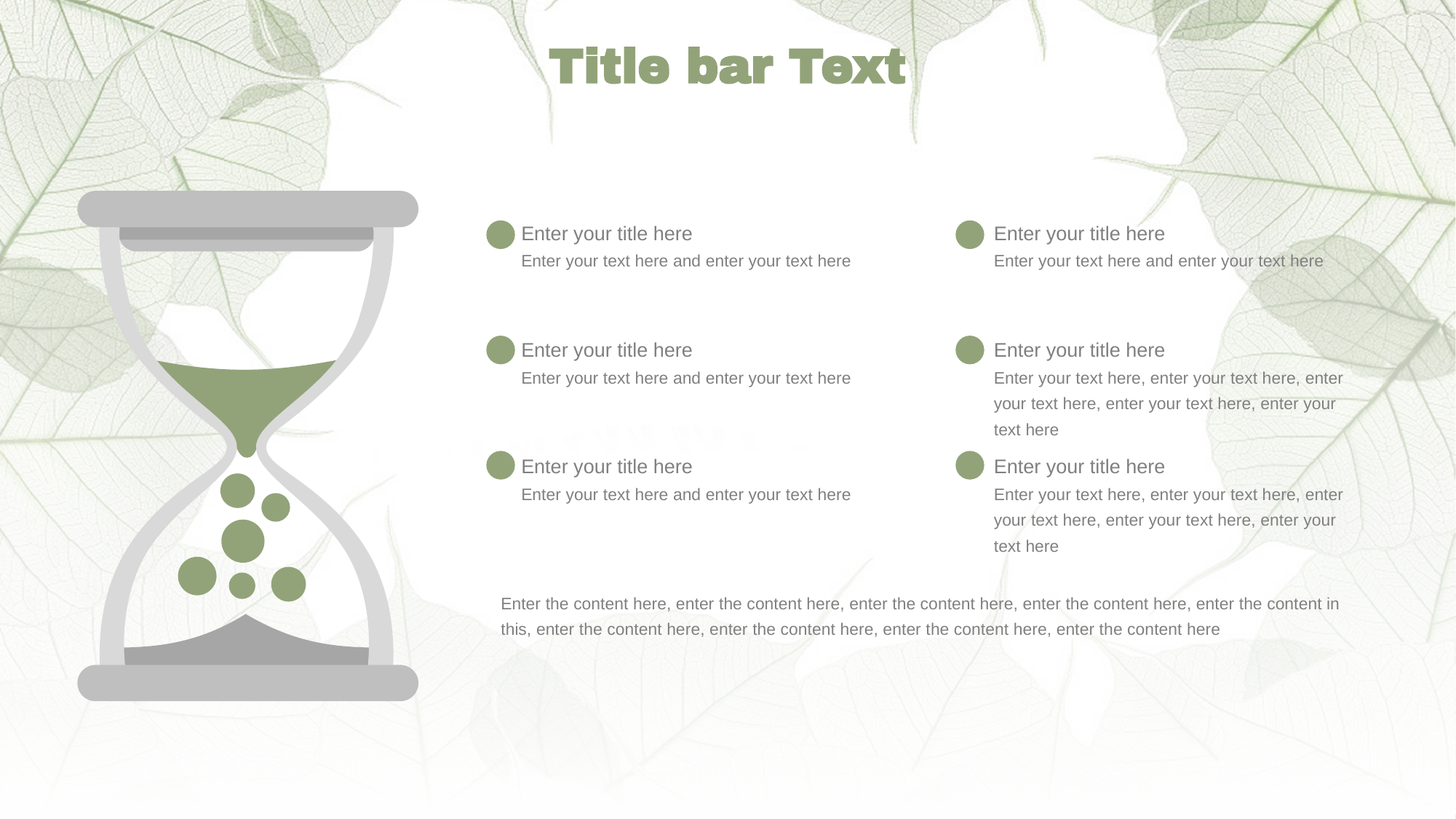

# Title bar Text

Enter your title here
Enter your text here and enter your text here

Enter your title here
Enter your text here and enter your text here

Enter your title here
Enter your text here, enter your text here, enter your text here, enter your text here, enter your text here

Enter your title here
Enter your text here and enter your text here

Enter your title here
Enter your text here, enter your text here, enter your text here, enter your text here, enter your text here

Enter your title here
Enter your text here and enter your text here

Enter the content here, enter the content here, enter the content here, enter the content here, enter the content in this, enter the content here, enter the content here, enter the content here, enter the content here